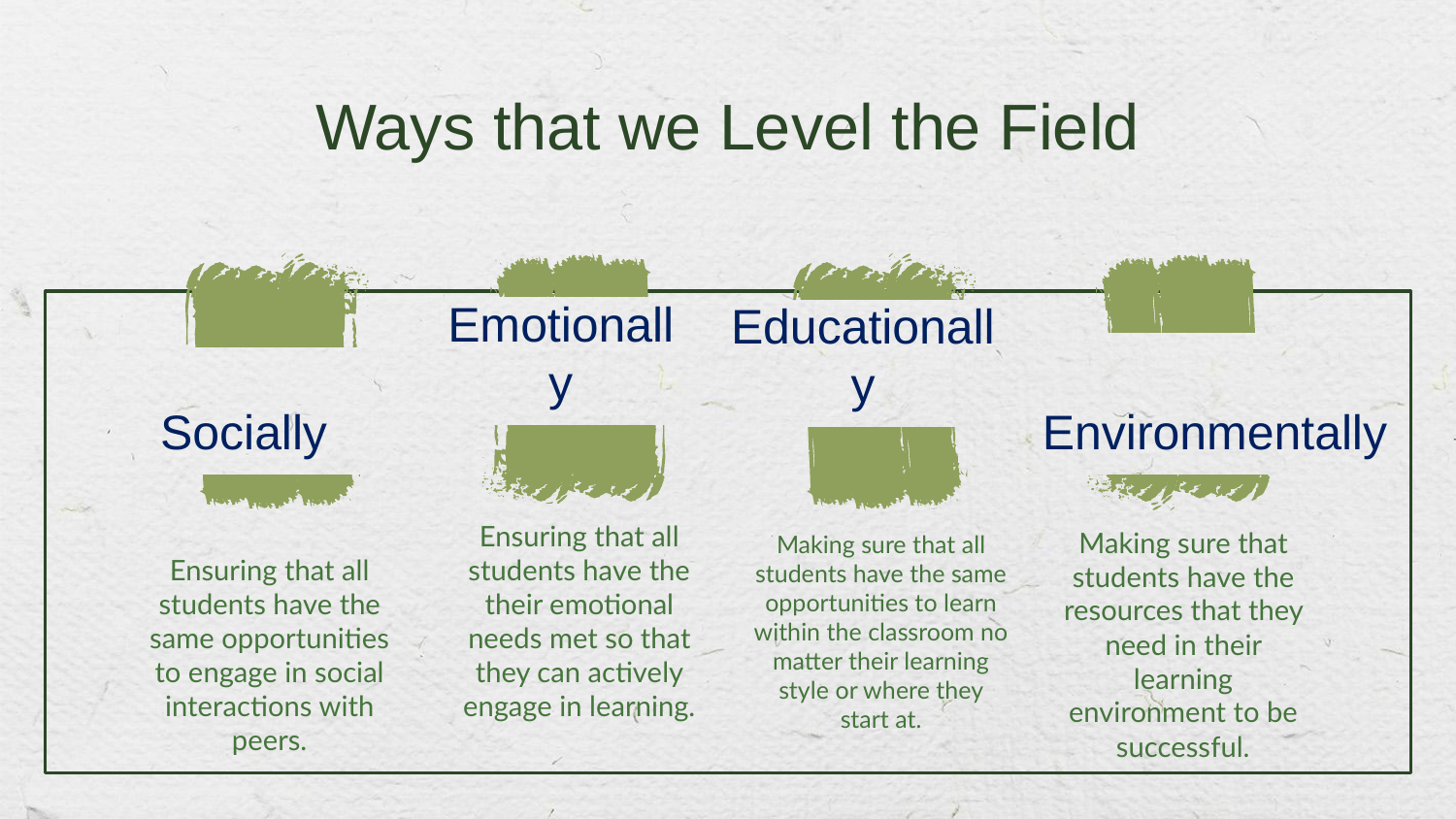

# Ways that we Level the Field

Emotionally
Educationally
Environmentally
Socially
Ensuring that all students have the their emotional needs met so that they can actively engage in learning.
Making sure that students have the resources that they need in their learning environment to be successful.
Making sure that all students have the same opportunities to learn within the classroom no matter their learning style or where they start at.
Ensuring that all students have the same opportunities to engage in social interactions with peers.